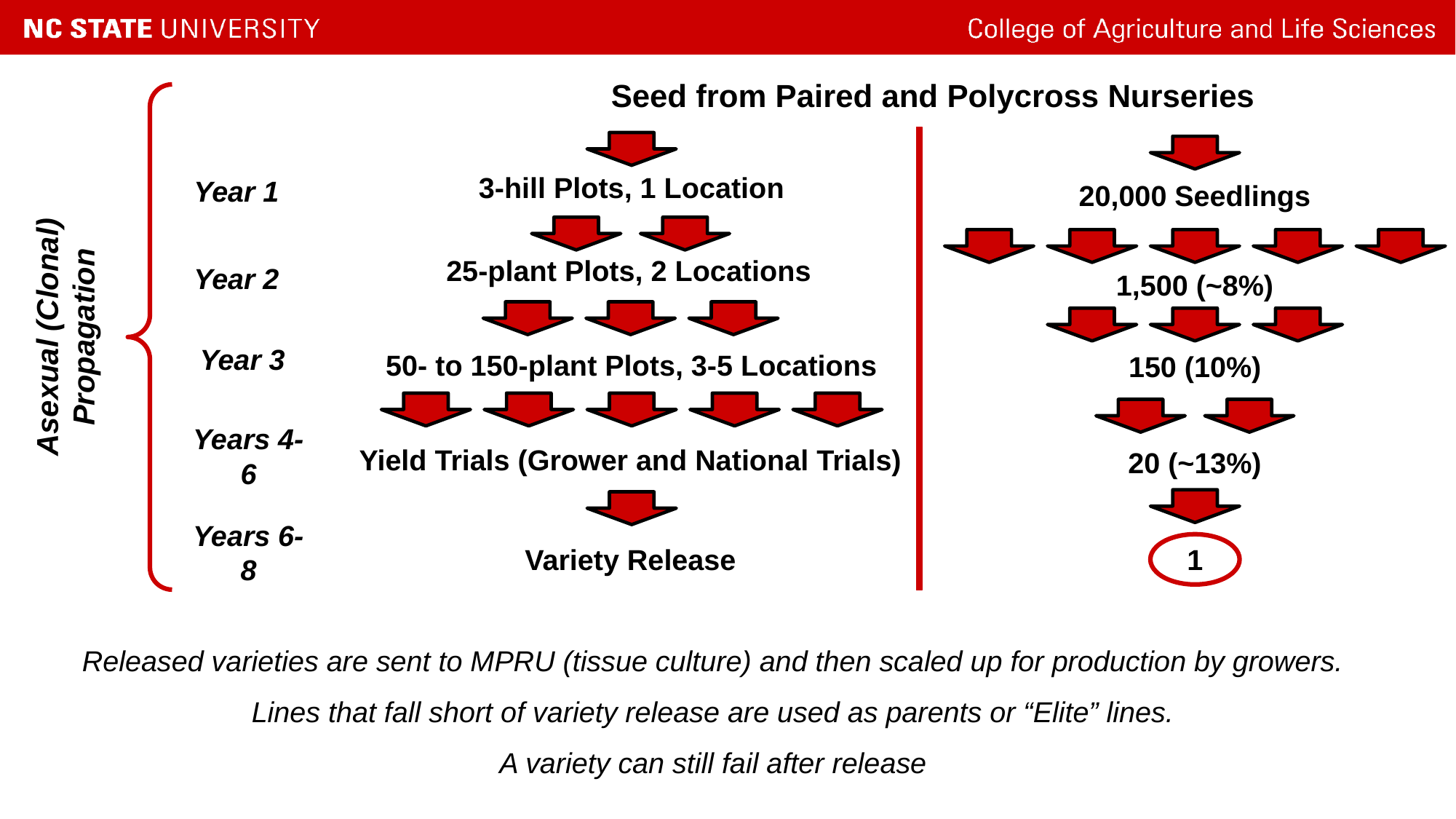

Seed from Paired and Polycross Nurseries

3-hill Plots, 1 Location

20,000 Seedlings
Year 1

25-plant Plots, 2 Locations
1,500 (~8%)
Year 2

Asexual (Clonal) Propagation
50- to 150-plant Plots, 3-5 Locations
Year 3
150 (10%)

Yield Trials (Grower and National Trials)
Years 4-6
20 (~13%)

Variety Release
1
Years 6-8

Released varieties are sent to MPRU (tissue culture) and then scaled up for production by growers.

Lines that fall short of variety release are used as parents or “Elite” lines.

A variety can still fail after release